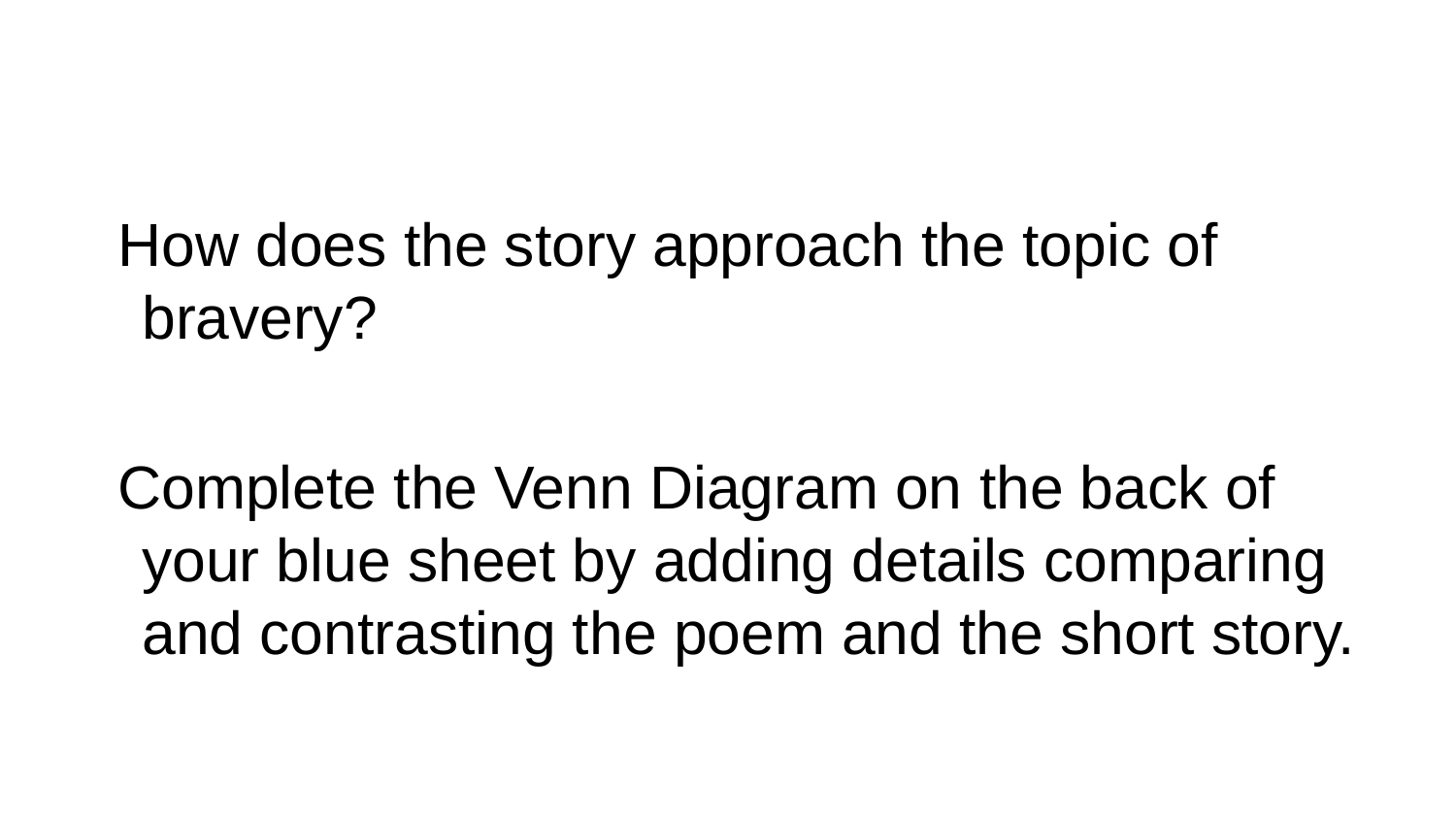

#
How does the story approach the topic of bravery?

Complete the Venn Diagram on the back of your blue sheet by adding details comparing and contrasting the poem and the short story.